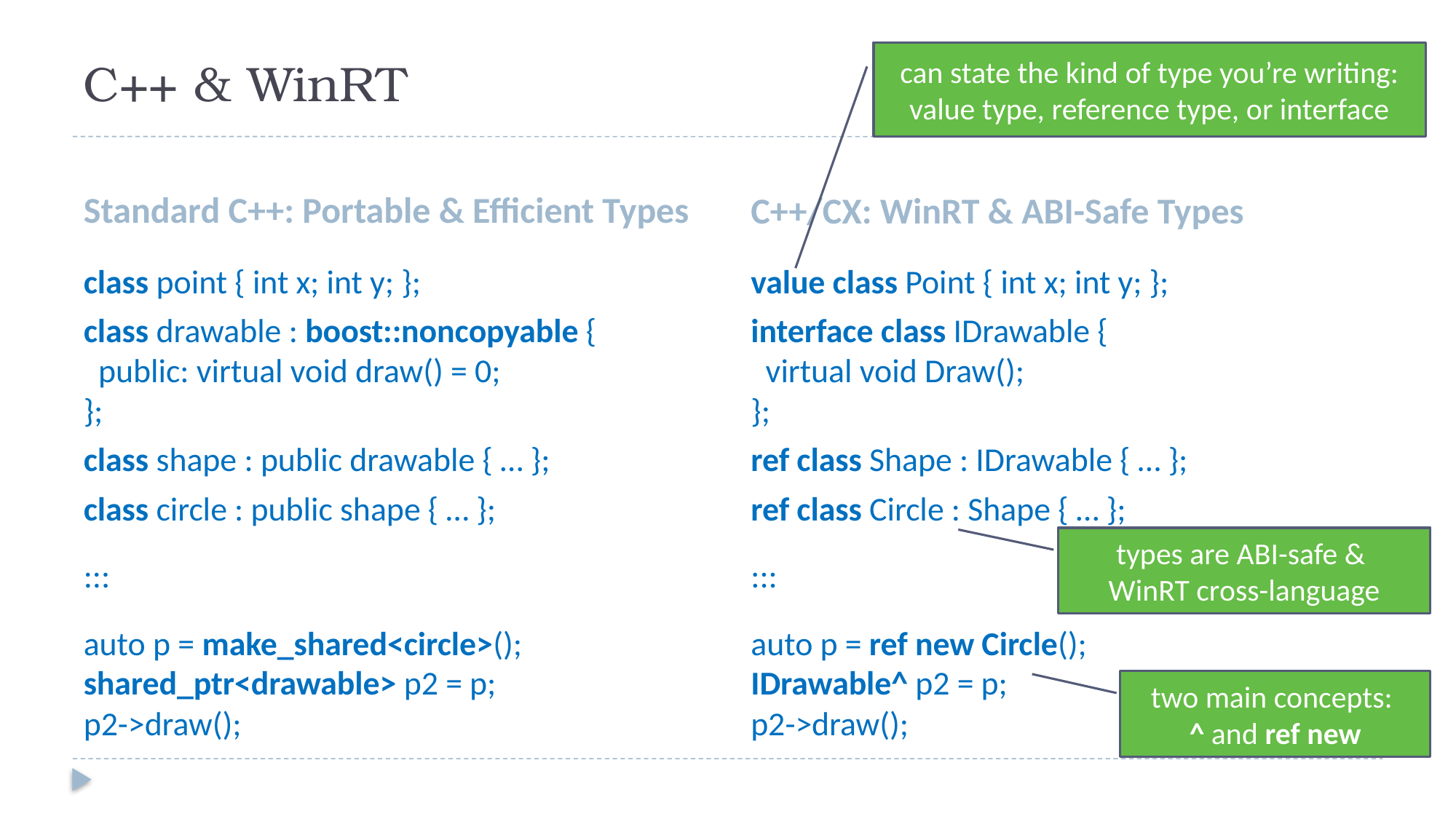

# C++ & WinRT
can state the kind of type you’re writing: value type, reference type, or interface
Standard C++: Portable & Efficient Types
C++/CX: WinRT & ABI-Safe Types
class point { int x; int y; };
class drawable : boost::noncopyable {
  public: virtual void draw() = 0;
};
class shape : public drawable { … };
class circle : public shape { … };
:::
auto p = make_shared<circle>();
shared_ptr<drawable> p2 = p;
p2->draw();
value class Point { int x; int y; };
interface class IDrawable {
  virtual void Draw();
};
ref class Shape : IDrawable { … };
ref class Circle : Shape { … };
:::
auto p = ref new Circle();
IDrawable^ p2 = p;
p2->draw();
types are ABI-safe &
WinRT cross-language
two main concepts:
^ and ref new